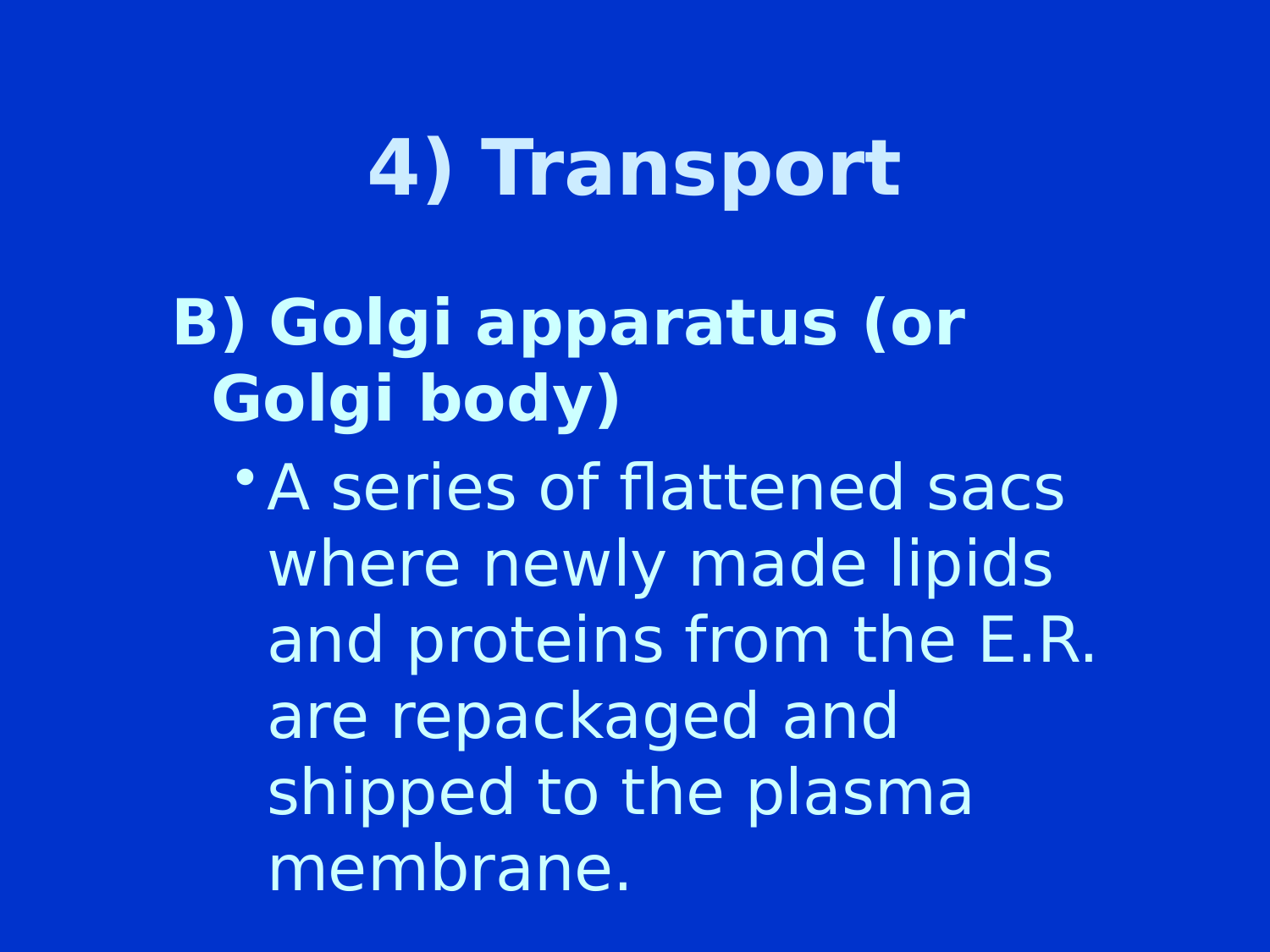

# 4) Transport
B) Golgi apparatus (or Golgi body)
A series of flattened sacs where newly made lipids and proteins from the E.R. are repackaged and shipped to the plasma membrane.